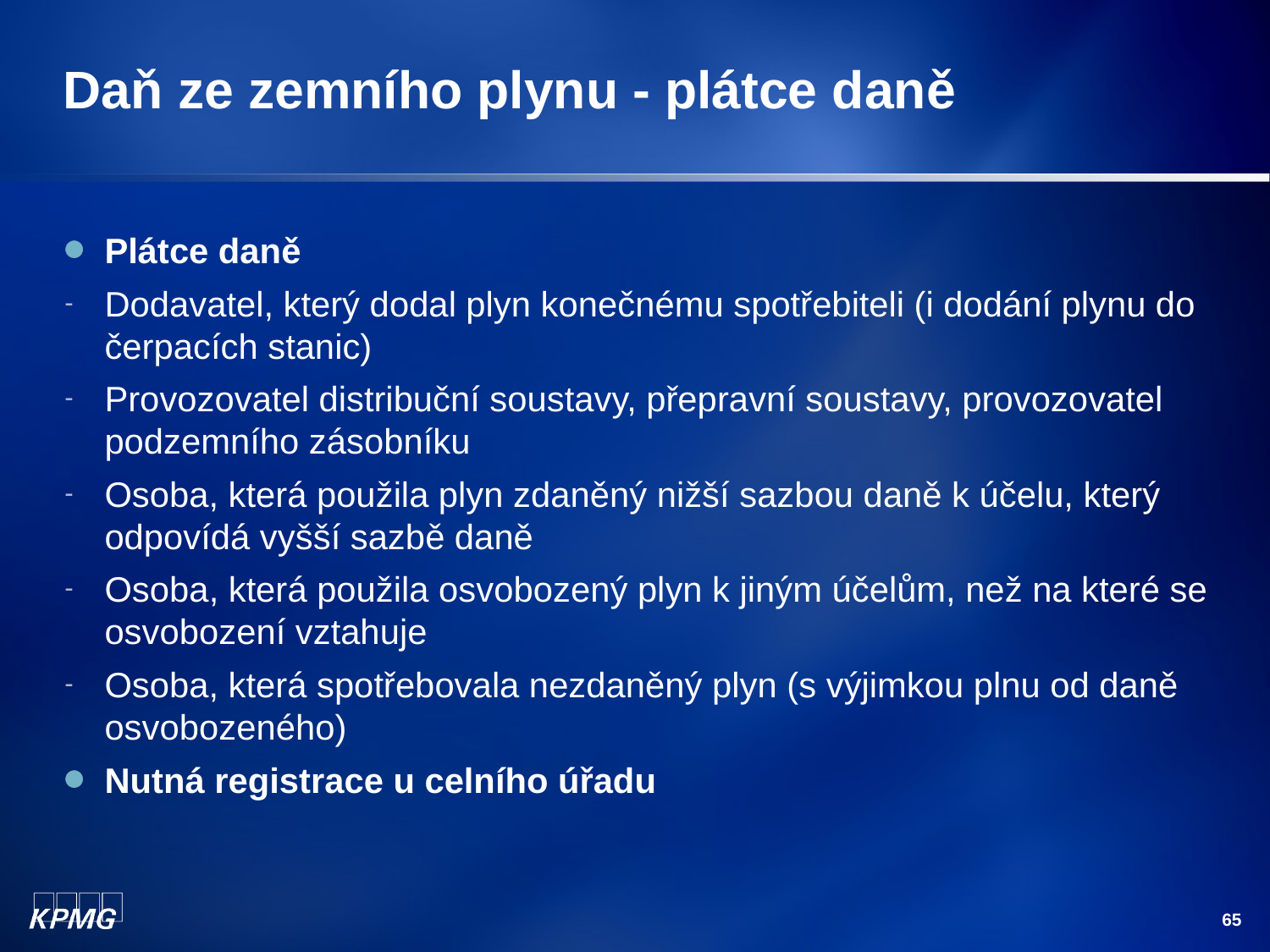

# Daň ze zemního plynu - plátce daně
Plátce daně
Dodavatel, který dodal plyn konečnému spotřebiteli (i dodání plynu do čerpacích stanic)
Provozovatel distribuční soustavy, přepravní soustavy, provozovatel podzemního zásobníku
Osoba, která použila plyn zdaněný nižší sazbou daně k účelu, který odpovídá vyšší sazbě daně
Osoba, která použila osvobozený plyn k jiným účelům, než na které se osvobození vztahuje
Osoba, která spotřebovala nezdaněný plyn (s výjimkou plnu od daně osvobozeného)
Nutná registrace u celního úřadu

65